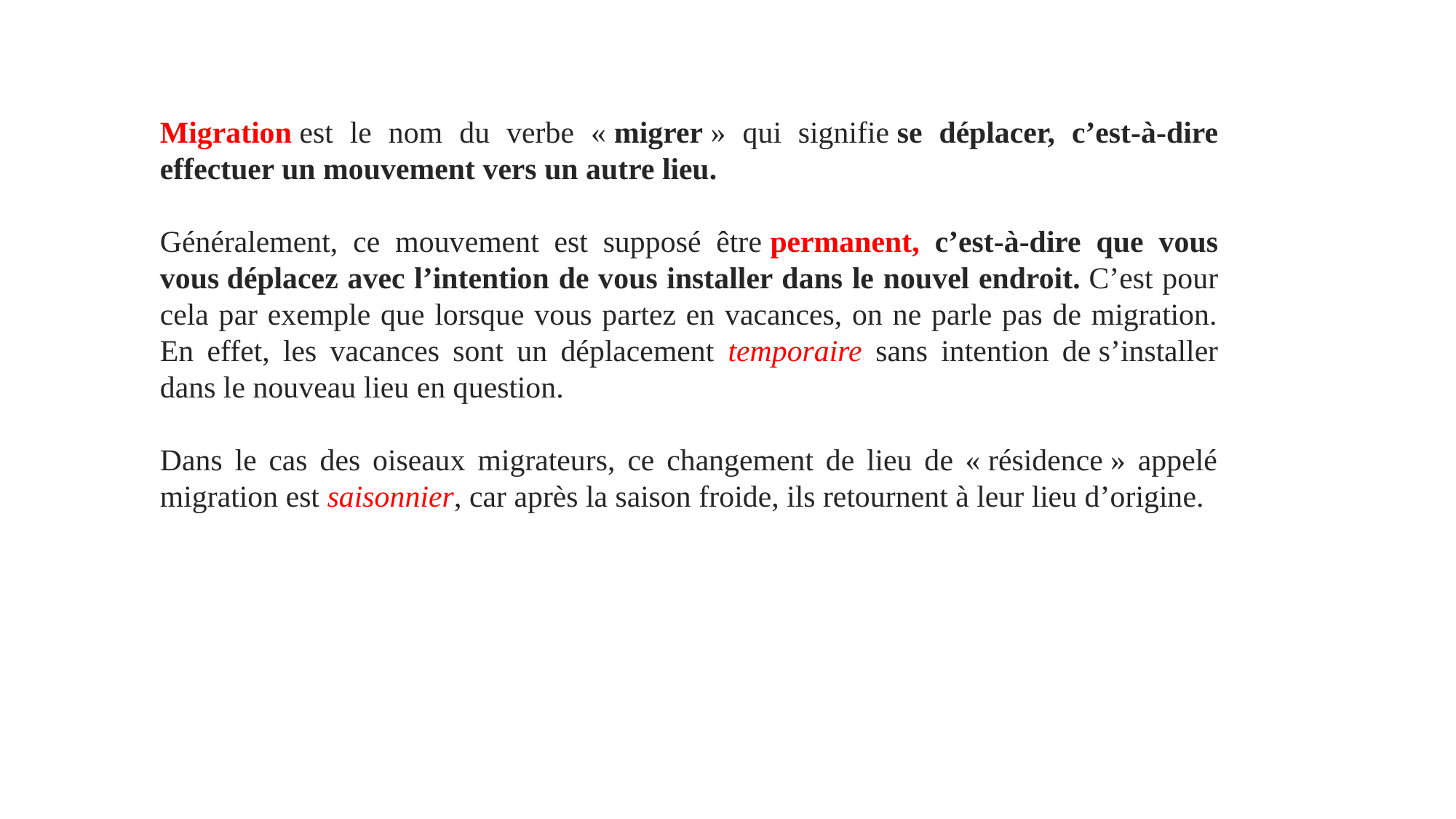

Migration est le nom du verbe « migrer » qui signifie se déplacer, c’est-à-dire effectuer un mouvement vers un autre lieu.

Généralement, ce mouvement est supposé être permanent, c’est-à-dire que vous vous déplacez avec l’intention de vous installer dans le nouvel endroit. C’est pour cela par exemple que lorsque vous partez en vacances, on ne parle pas de migration. En effet, les vacances sont un déplacement temporaire sans intention de s’installer dans le nouveau lieu en question.

Dans le cas des oiseaux migrateurs, ce changement de lieu de « résidence » appelé migration est saisonnier, car après la saison froide, ils retournent à leur lieu d’origine.